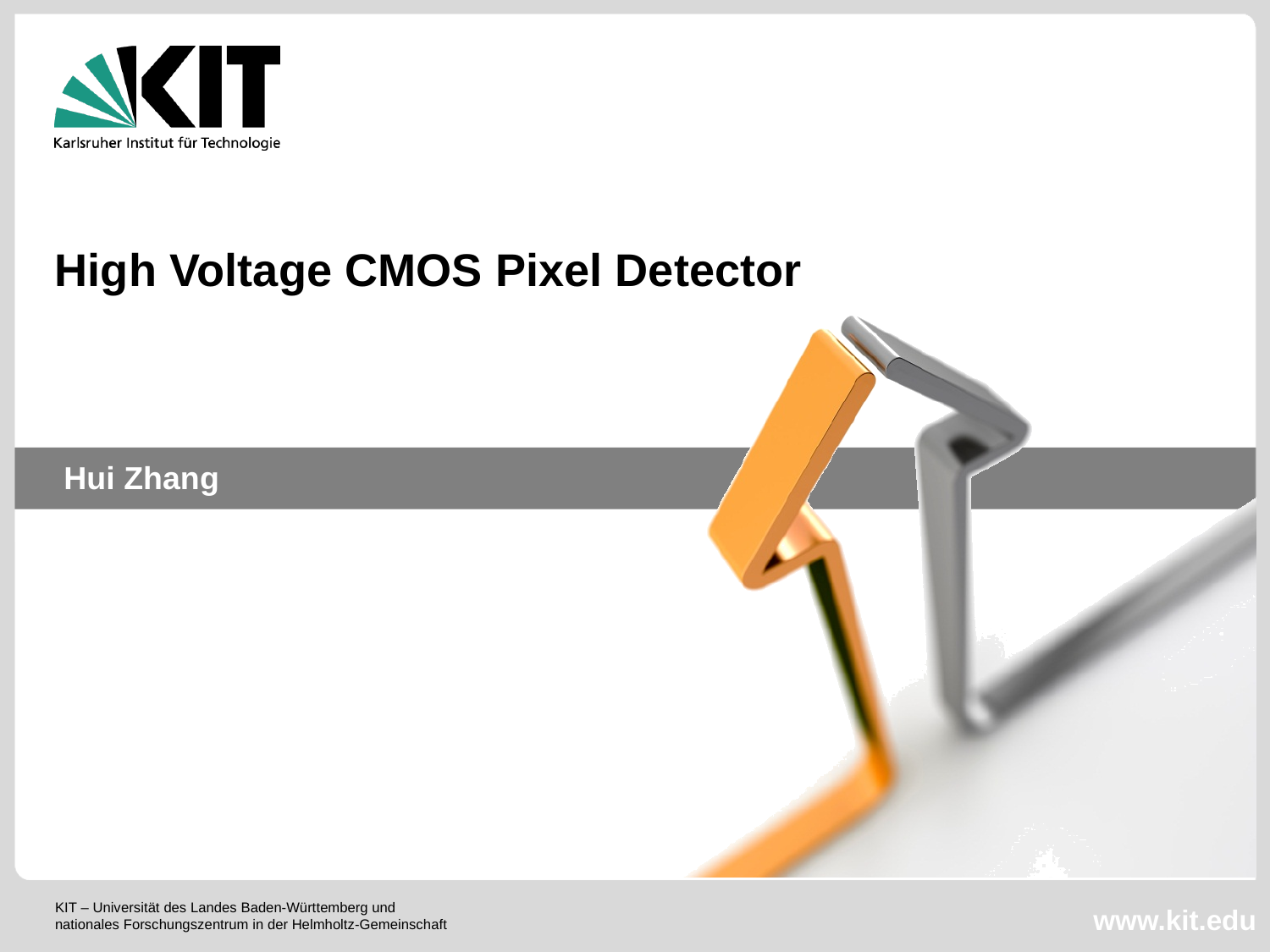

High Voltage CMOS Pixel Detector

Hui Zhang